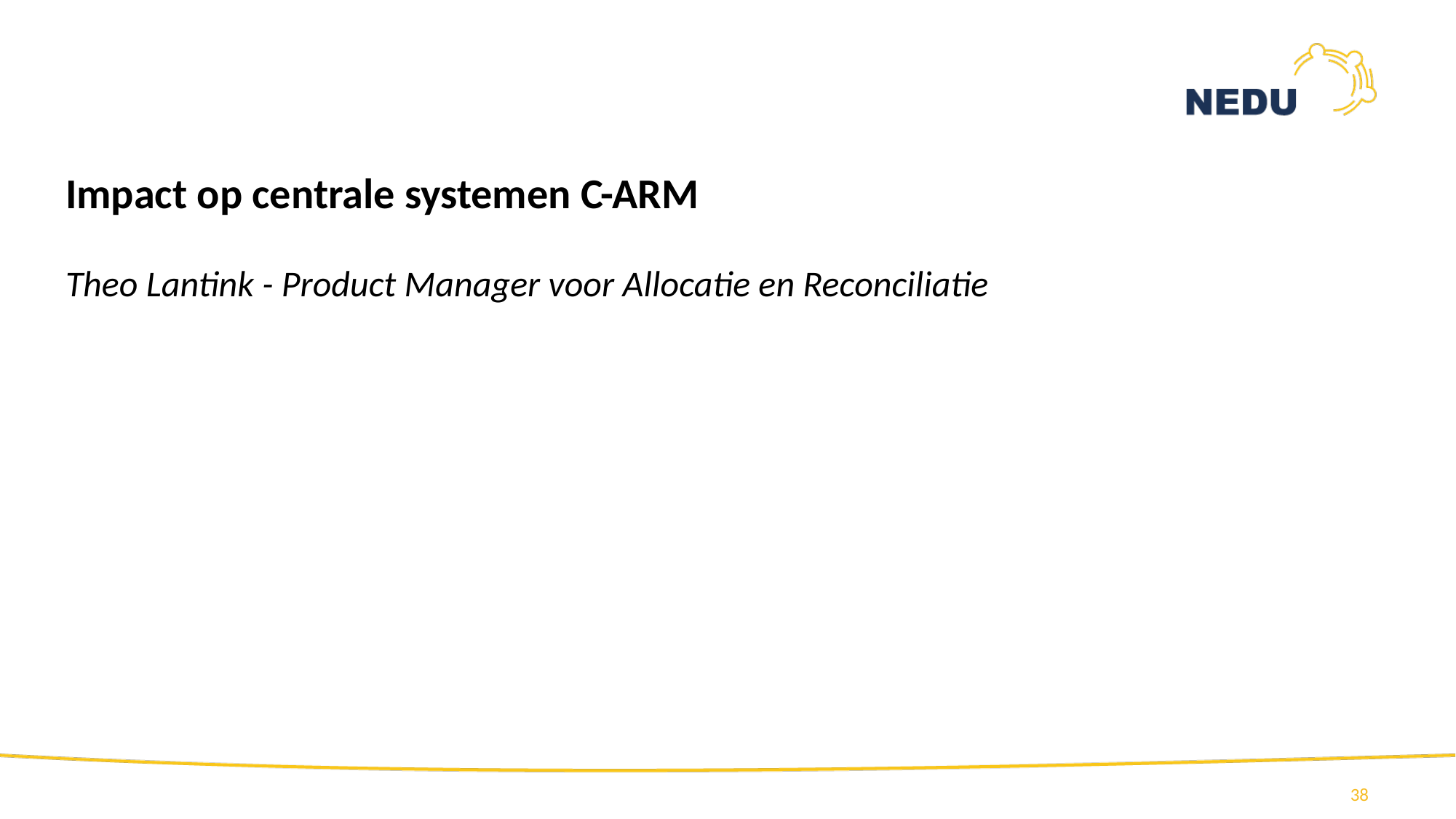

Impact op centrale systemen C-ARM
Theo Lantink - Product Manager voor Allocatie en Reconciliatie
38